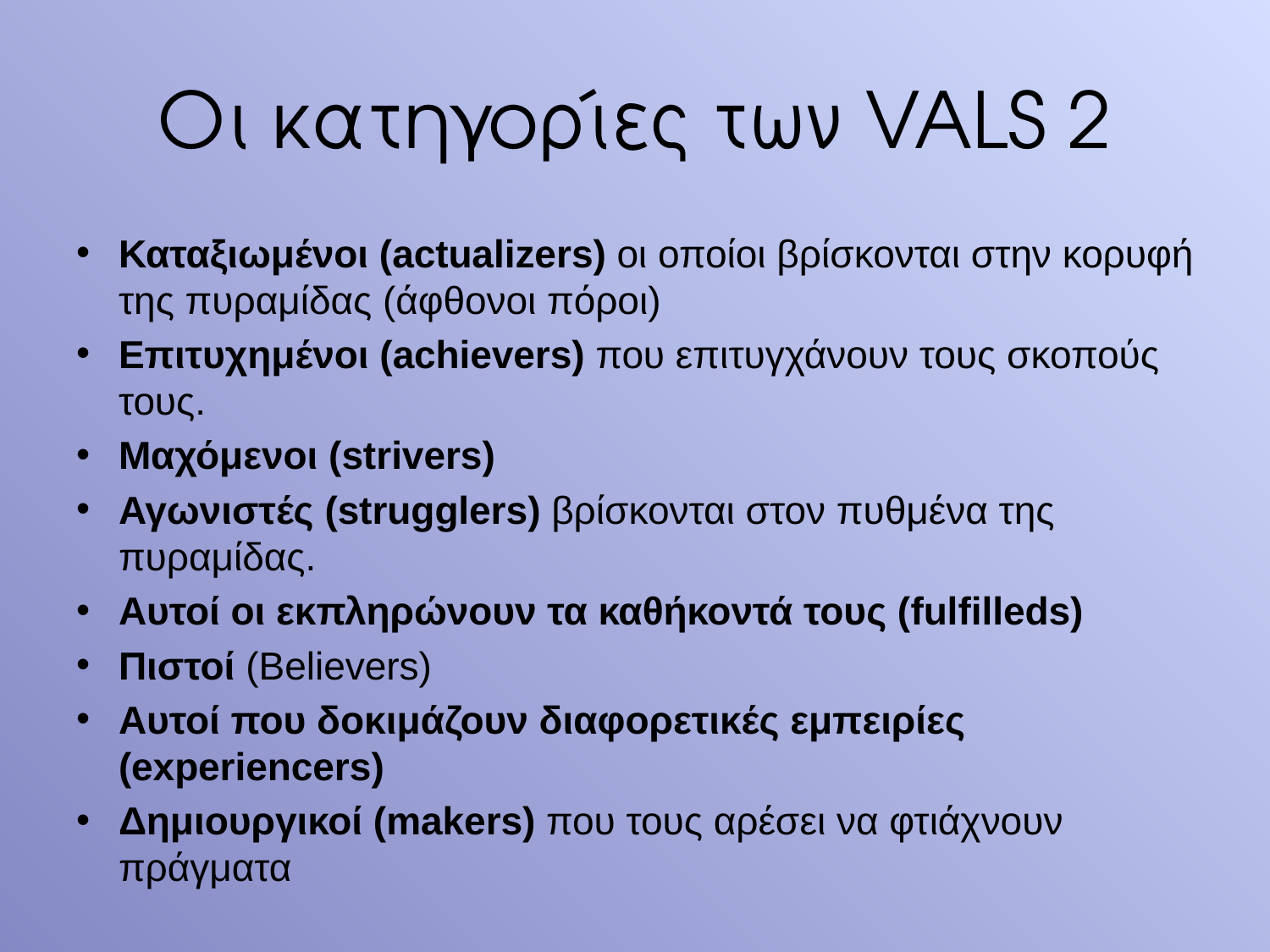

# Οι κατηγορίες των VALS 2
Καταξιωμένοι (actualizers) οι οποίοι βρίσκονται στην κορυφή της πυραμίδας (άφθονοι πόροι)
Επιτυχημένοι (achievers) που επιτυγχάνουν τους σκοπούς τους.
Μαχόμενοι (strivers)
Αγωνιστές (strugglers) βρίσκονται στον πυθμένα της πυραμίδας.
Αυτοί οι εκπληρώνουν τα καθήκοντά τους (fulfilleds)
Πιστοί (Believers)
Αυτοί που δοκιμάζουν διαφορετικές εμπειρίες (experiencers)
Δημιουργικοί (makers) που τους αρέσει να φτιάχνουν πράγματα